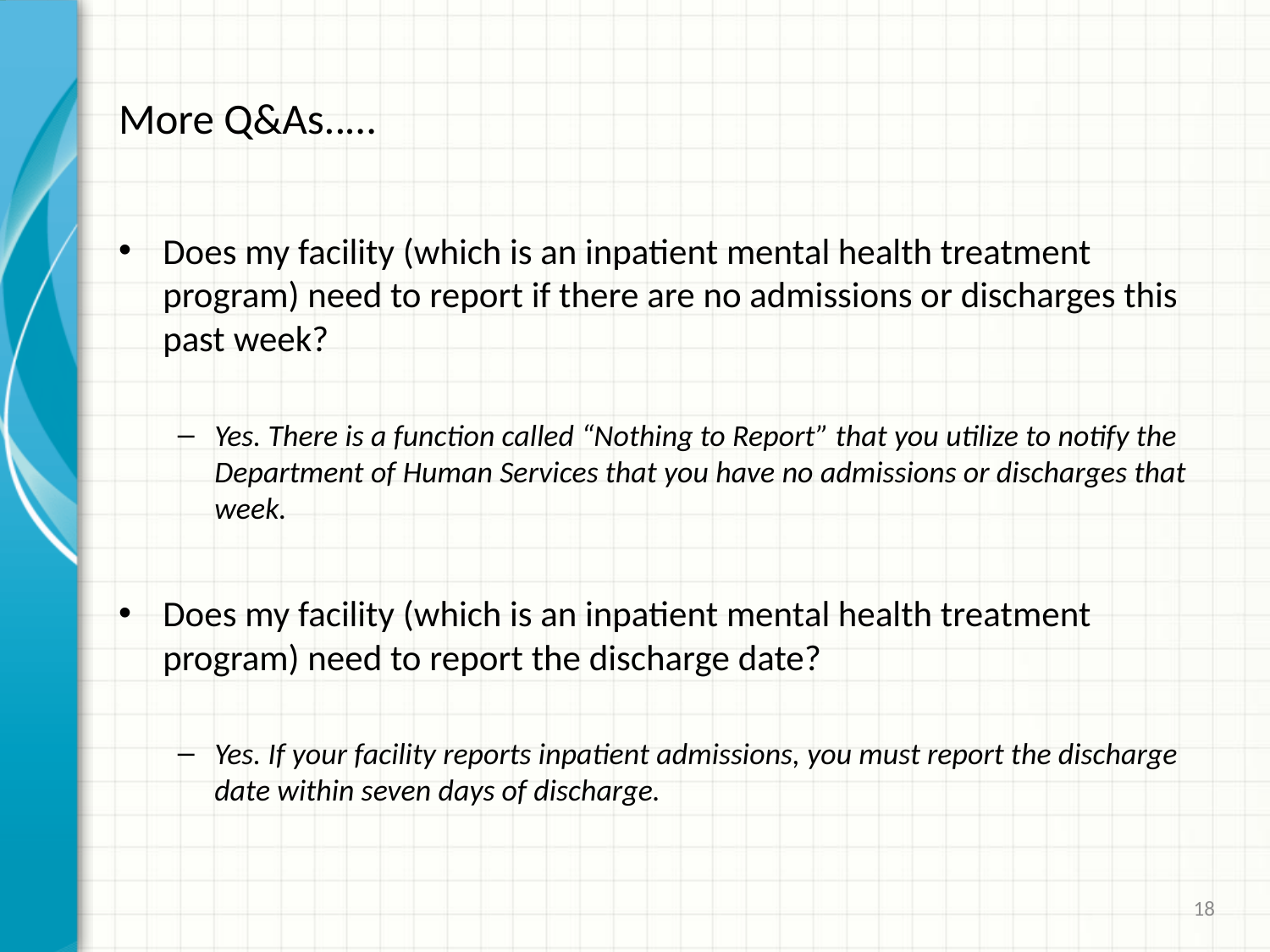

# More Q&As..…
Does my facility (which is an inpatient mental health treatment program) need to report if there are no admissions or discharges this past week?

Yes. There is a function called “Nothing to Report” that you utilize to notify the Department of Human Services that you have no admissions or discharges that week.

Does my facility (which is an inpatient mental health treatment program) need to report the discharge date?

Yes. If your facility reports inpatient admissions, you must report the discharge date within seven days of discharge.
18